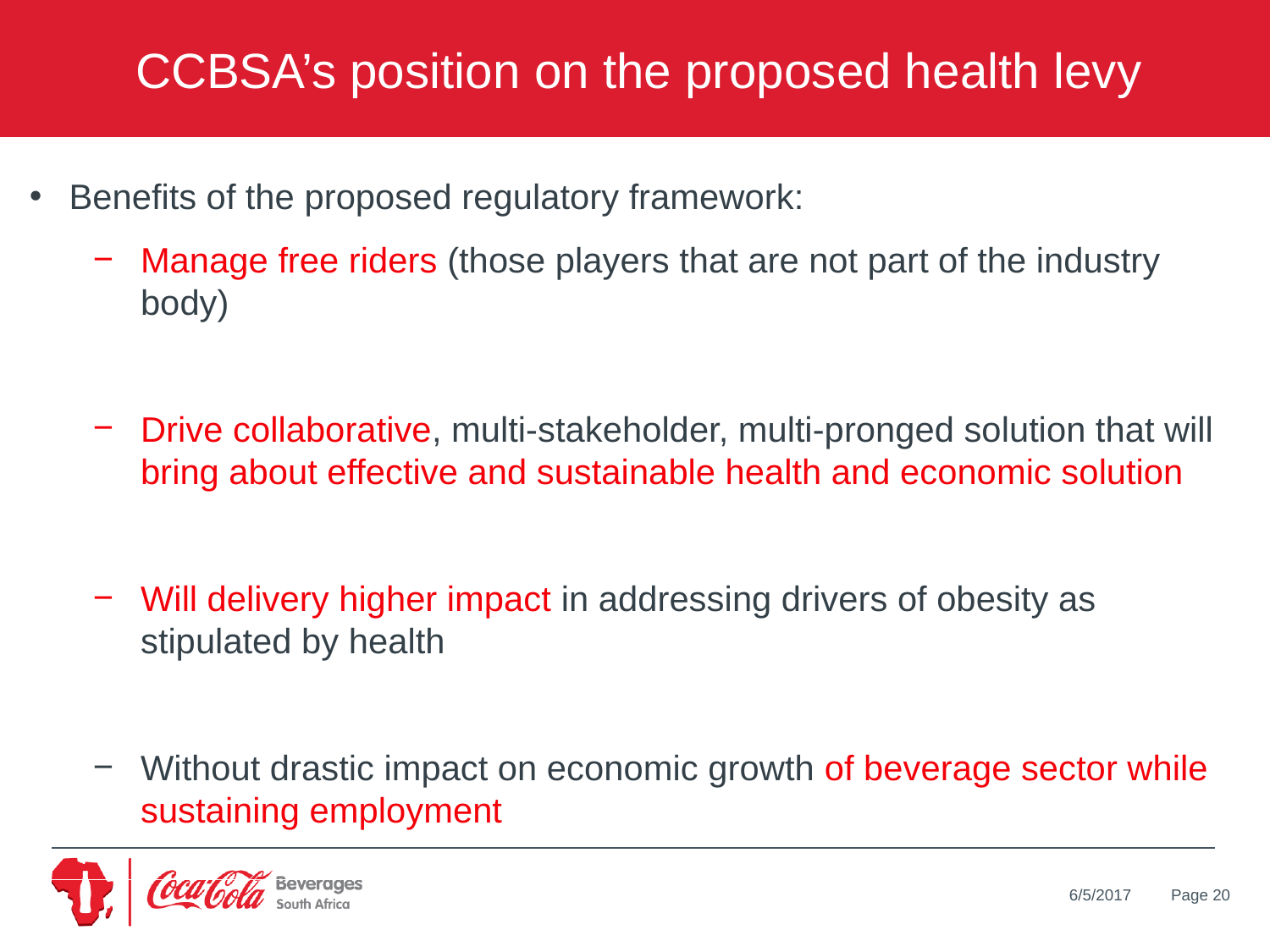

CCBSA’s position on the proposed health levy
#

Benefits of the proposed regulatory framework:
Manage free riders (those players that are not part of the industry body)

Drive collaborative, multi-stakeholder, multi-pronged solution that will bring about effective and sustainable health and economic solution

Will delivery higher impact in addressing drivers of obesity as stipulated by health

Without drastic impact on economic growth of beverage sector while sustaining employment
Page 20
6/5/2017